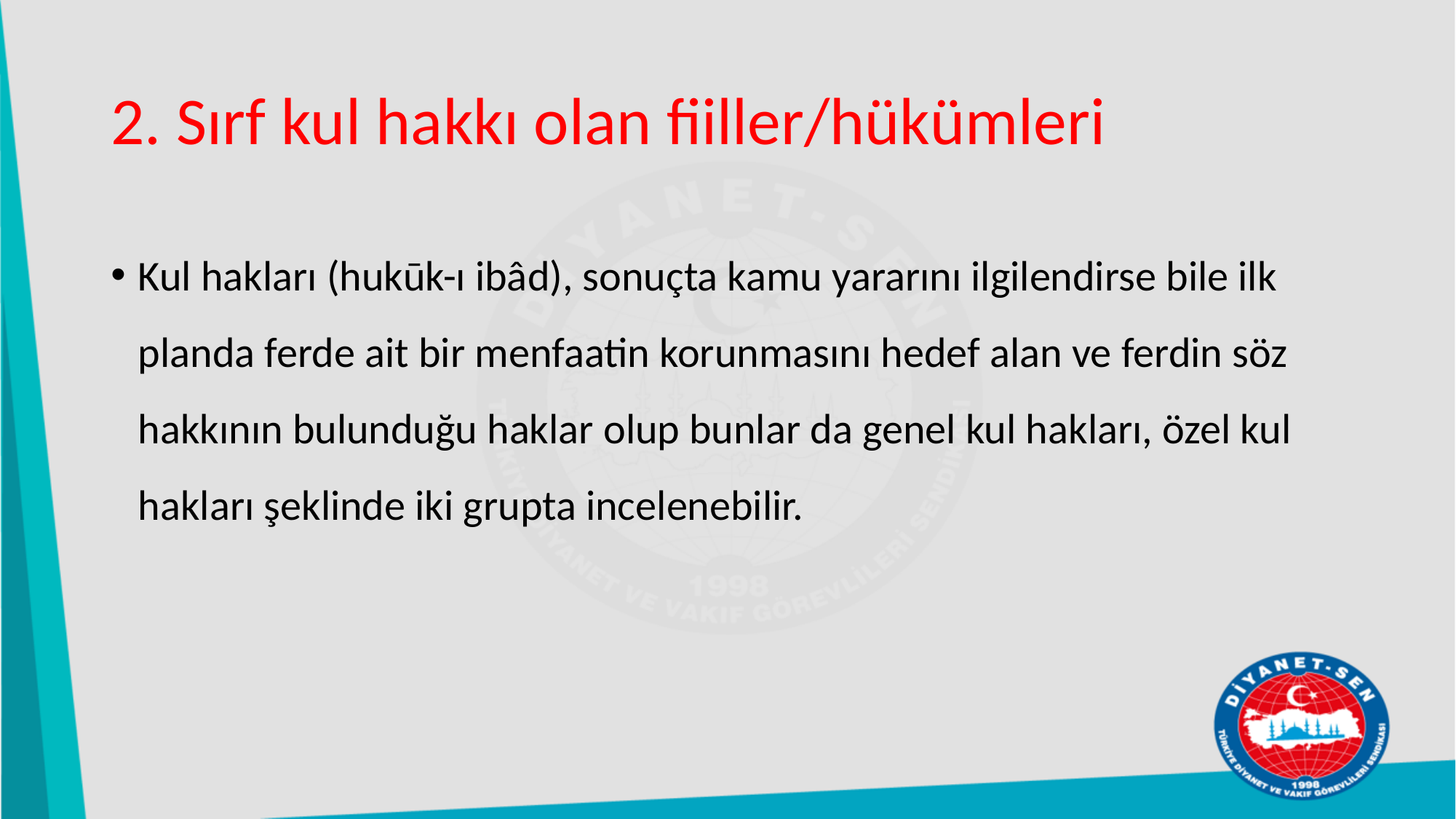

# 2. Sırf kul hakkı olan fiiller/hükümleri
Kul hakları (hukūk-ı ibâd), sonuçta kamu yararını ilgilendirse bile ilk planda ferde ait bir menfaatin korunmasını hedef alan ve ferdin söz hakkının bulunduğu haklar olup bunlar da genel kul hakları, özel kul hakları şeklinde iki grupta incelenebilir.